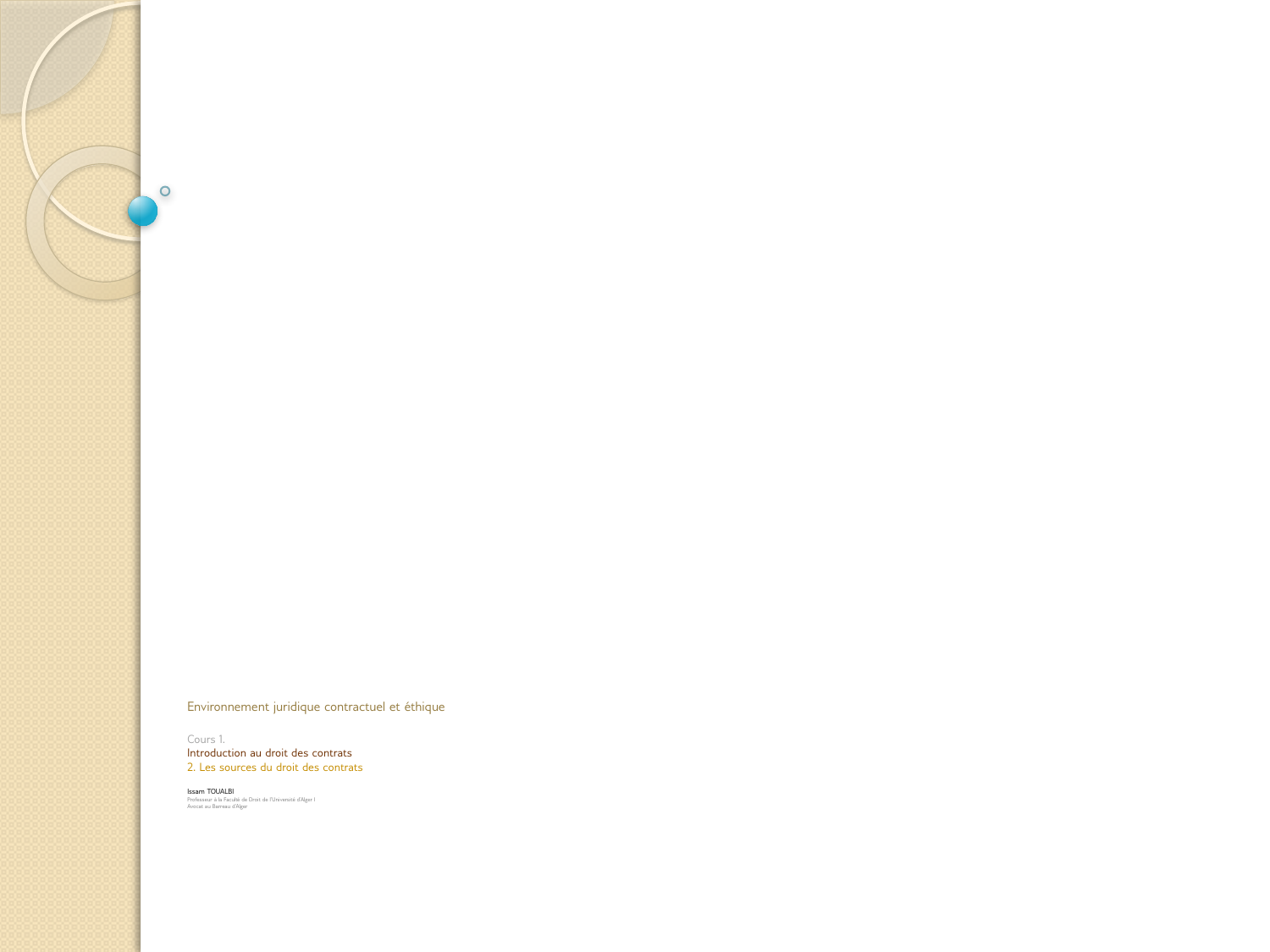

# Environnement juridique contractuel et éthique Cours 1. Introduction au droit des contrats 2. Les sources du droit des contrats Issam TOUALBI Professeur à la Faculté de Droit de l’Université d’Alger I Avocat au Barreau d’Alger